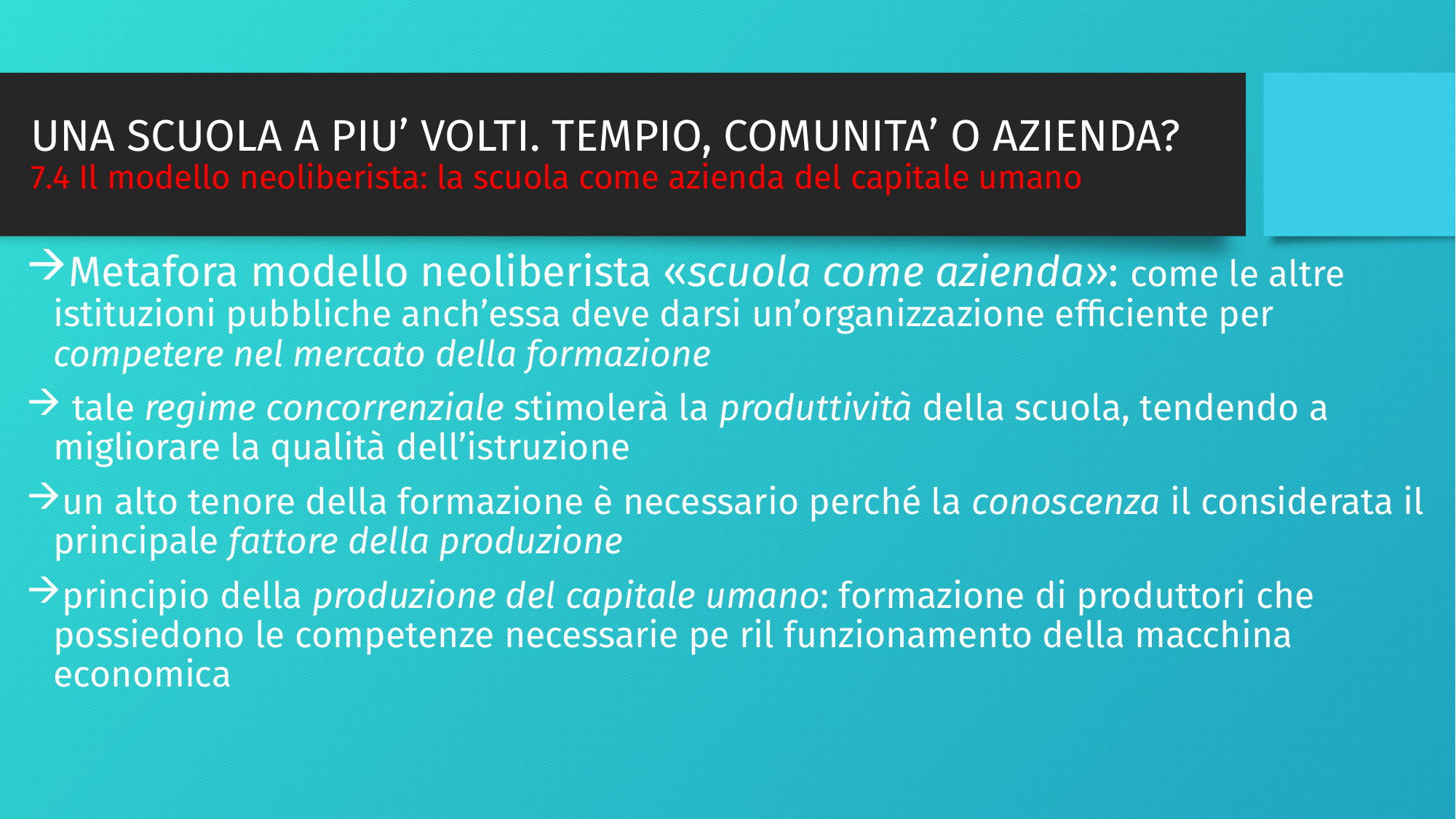

# UNA SCUOLA A PIU’ VOLTI. TEMPIO, COMUNITA’ O AZIENDA? 7.4 Il modello neoliberista: la scuola come azienda del capitale umano
Metafora modello neoliberista «scuola come azienda»: come le altre istituzioni pubbliche anch’essa deve darsi un’organizzazione efficiente per competere nel mercato della formazione
 tale regime concorrenziale stimolerà la produttività della scuola, tendendo a migliorare la qualità dell’istruzione
un alto tenore della formazione è necessario perché la conoscenza il considerata il principale fattore della produzione
principio della produzione del capitale umano: formazione di produttori che possiedono le competenze necessarie pe ril funzionamento della macchina economica